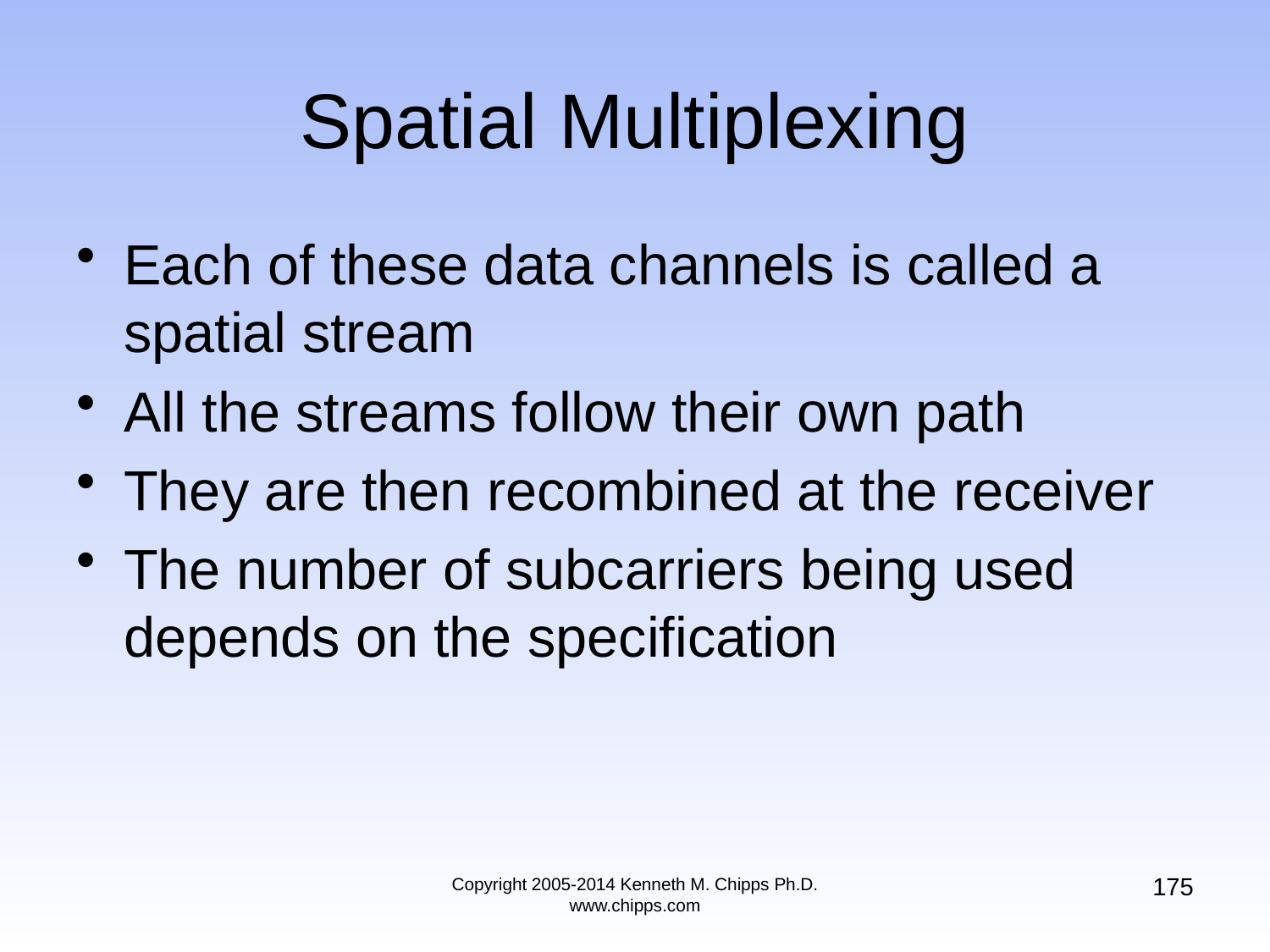

# Spatial Multiplexing
Each of these data channels is called a spatial stream
All the streams follow their own path
They are then recombined at the receiver
The number of subcarriers being used depends on the specification
175
Copyright 2005-2014 Kenneth M. Chipps Ph.D. www.chipps.com